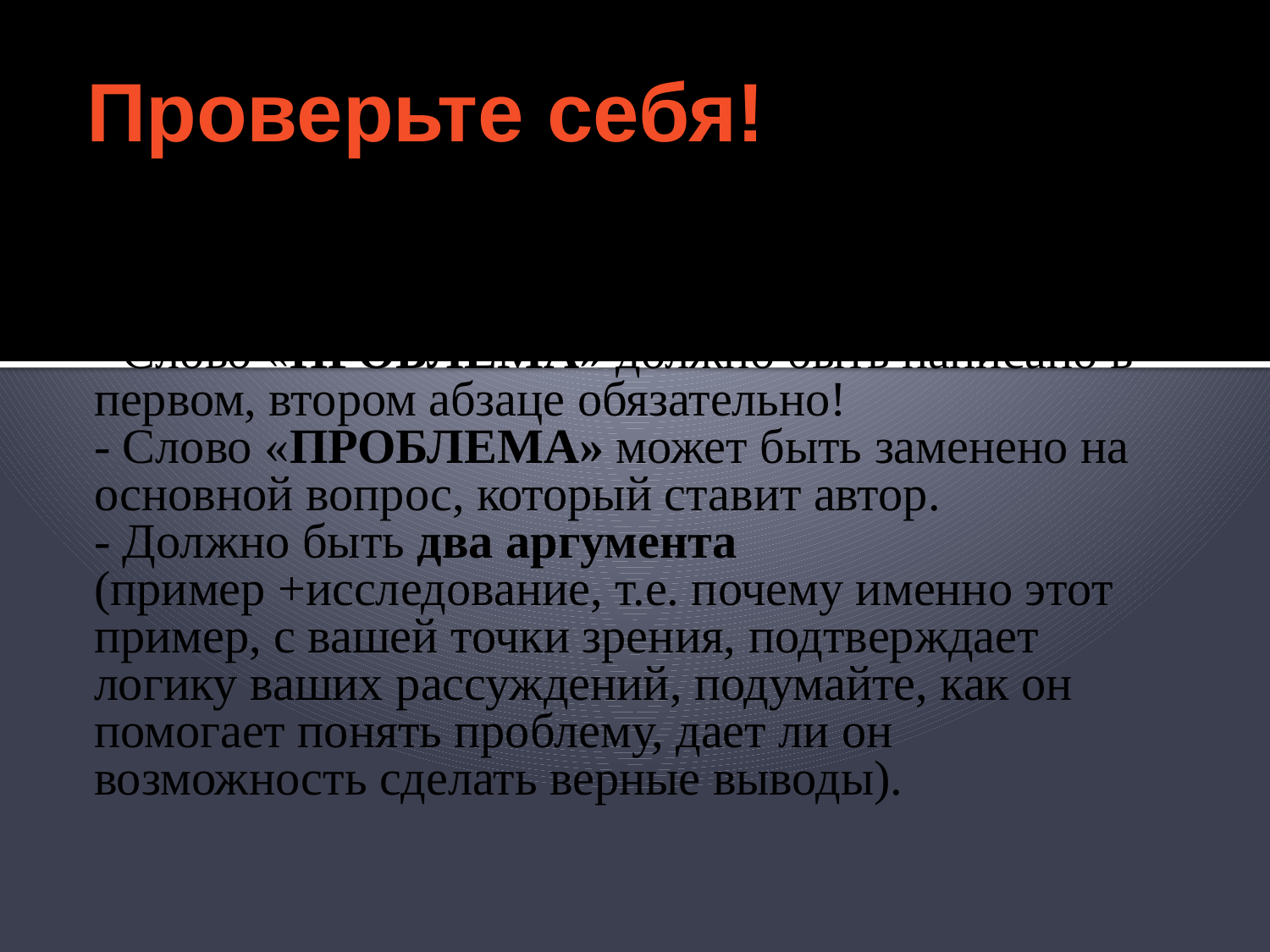

# Проверьте себя!
- У вас должна рассматриваться только одна проблема, та, которую вы написали в первом абзаце!
- Слово «ПРОБЛЕМА» должно быть написано в первом, втором абзаце обязательно!
- Слово «ПРОБЛЕМА» может быть заменено на основной вопрос, который ставит автор.
- Должно быть два аргумента
(пример +исследование, т.е. почему именно этот пример, с вашей точки зрения, подтверждает логику ваших рассуждений, подумайте, как он помогает понять проблему, дает ли он возможность сделать верные выводы).